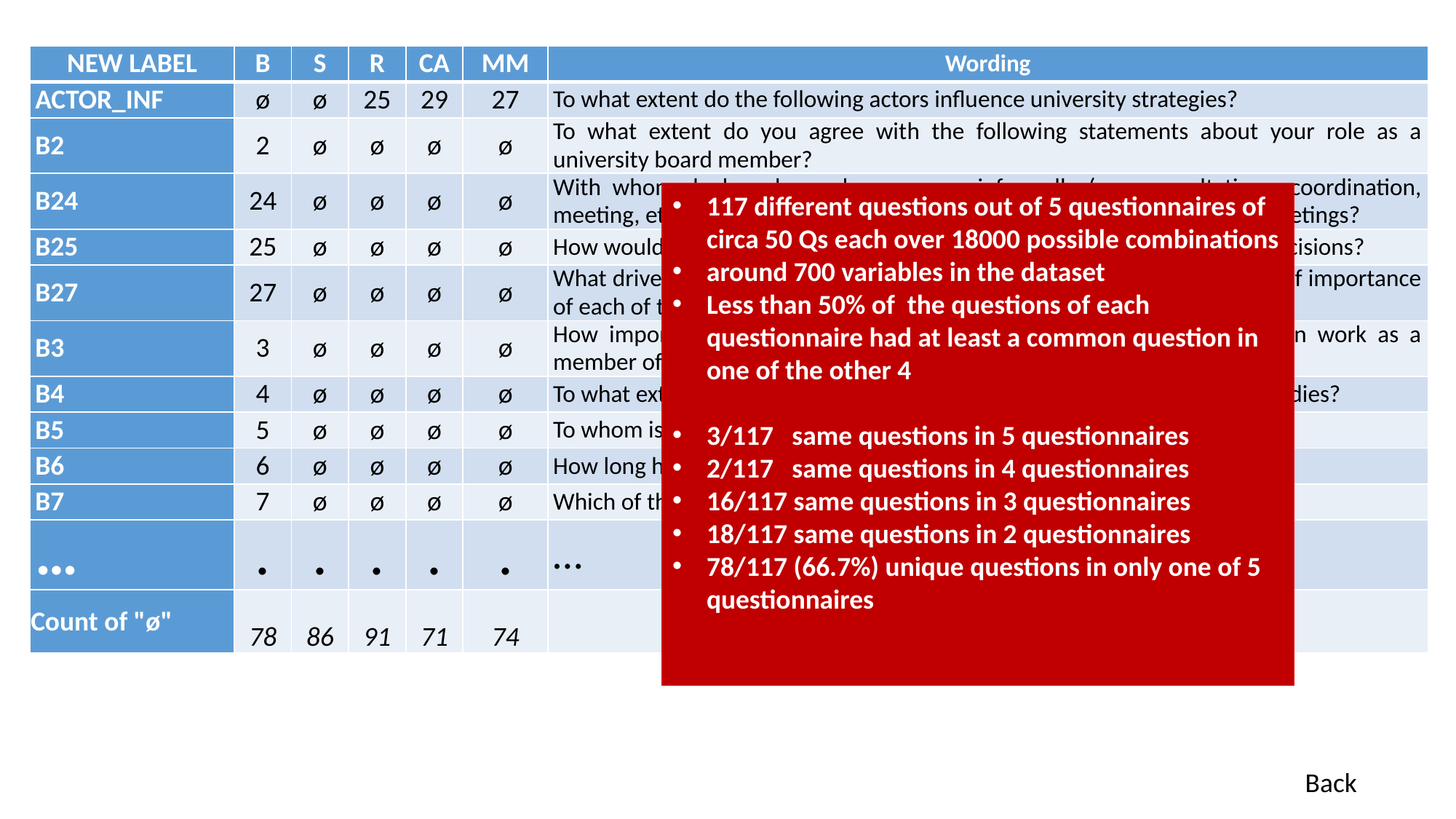

| NEW LABEL | B | S | R | CA | MM | Wording |
| --- | --- | --- | --- | --- | --- | --- |
| ACTOR\_INF | ø | ø | 25 | 29 | 27 | To what extent do the following actors influence university strategies? |
| B2 | 2 | ø | ø | ø | ø | To what extent do you agree with the following statements about your role as a university board member? |
| B24 | 24 | ø | ø | ø | ø | With whom do board members engage informally (e.g. consultations, coordination, meeting, etc.) for the listed issues, in order to prepare for regular board meetings? |
| B25 | 25 | ø | ø | ø | ø | How would you rate the influence of the following actors on the board's decisions? |
| B27 | 27 | ø | ø | ø | ø | What drives the decisions made by the board? Please indicate the degree of importance of each of the following items. |
| B3 | 3 | ø | ø | ø | ø | How important are the following actors in your university for your own work as a member of the board? |
| B4 | 4 | ø | ø | ø | ø | To what extent are you as a board member accountable to the following bodies? |
| B5 | 5 | ø | ø | ø | ø | To whom is the board as a whole primarily accountable? |
| B6 | 6 | ø | ø | ø | ø | How long have you been a member of the board? |
| B7 | 7 | ø | ø | ø | ø | Which of the following reasons led you to become a board member? |
| … | . | . | . | . | . | … |
| Count of "ø" | 78 | 86 | 91 | 71 | 74 |  |
117 different questions out of 5 questionnaires of circa 50 Qs each over 18000 possible combinations
around 700 variables in the dataset
Less than 50% of  the questions of each questionnaire had at least a common question in one of the other 4

3/117   same questions in 5 questionnaires
2/117   same questions in 4 questionnaires
16/117 same questions in 3 questionnaires
18/117 same questions in 2 questionnaires
78/117 (66.7%) unique questions in only one of 5 questionnaires

Back